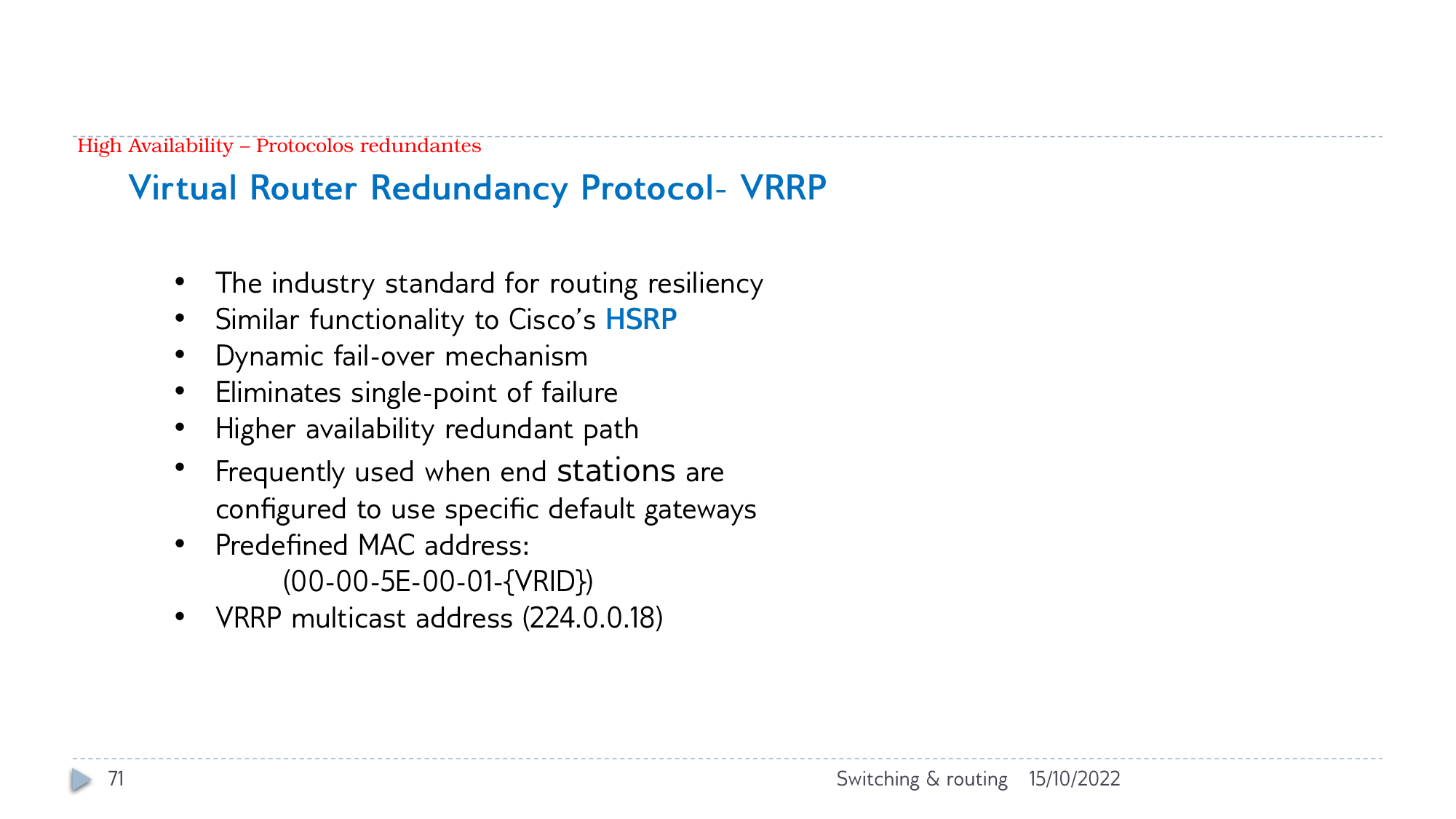

# High Availability – Protocolos redundantes
Virtual Router Redundancy Protocol- VRRP
The industry standard for routing resiliency
Similar functionality to Cisco’s HSRP
Dynamic fail-over mechanism
Eliminates single-point of failure
Higher availability redundant path
Frequently used when end stations are
configured to use specific default gateways
Predefined MAC address:
	(00-00-5E-00-01-{VRID})
VRRP multicast address (224.0.0.18)
71
Switching & routing
15/10/2022